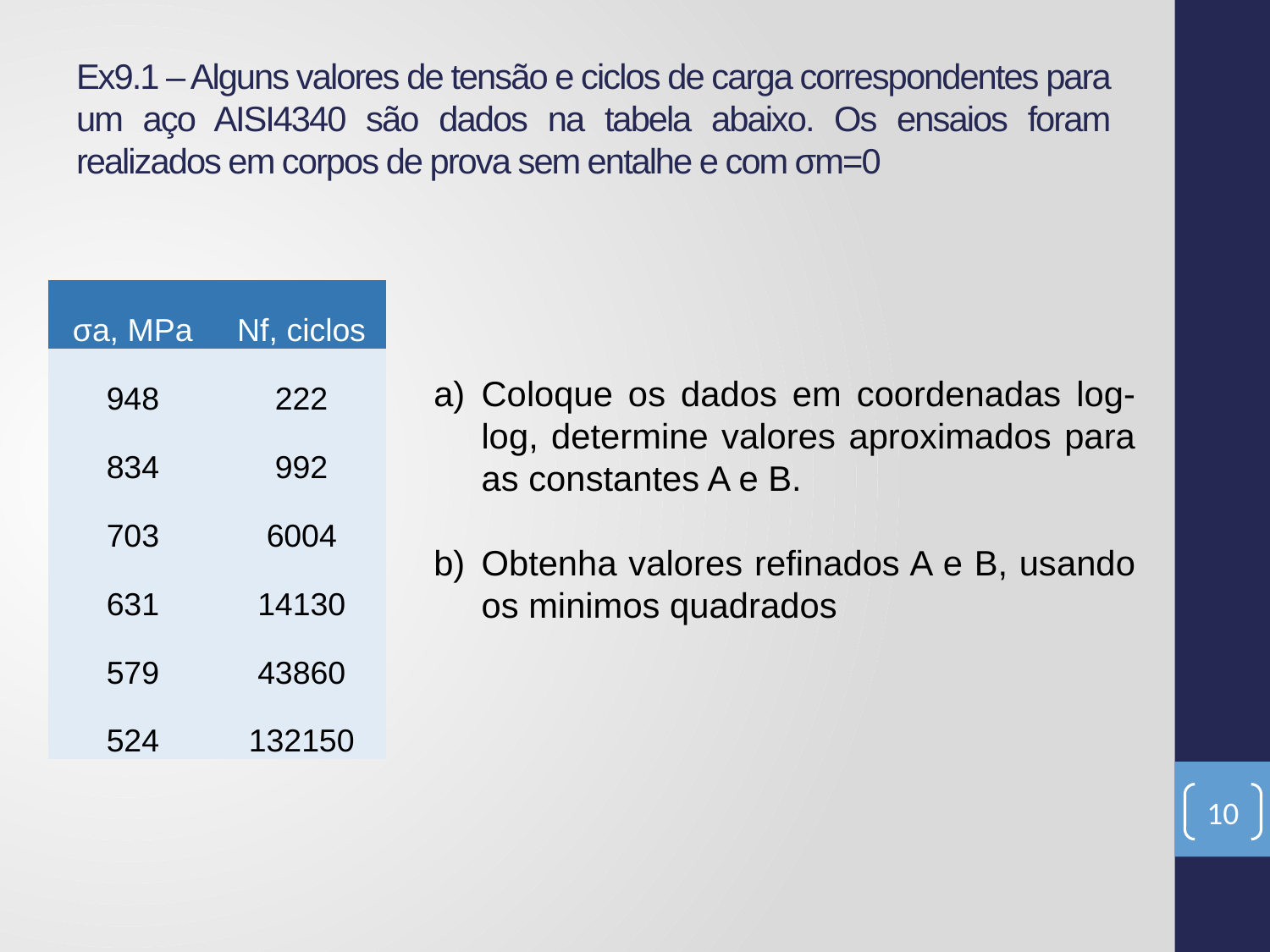

# Ex9.1 – Alguns valores de tensão e ciclos de carga correspondentes para um aço AISI4340 são dados na tabela abaixo. Os ensaios foram realizados em corpos de prova sem entalhe e com σm=0
| σa, MPa | Nf, ciclos |
| --- | --- |
| 948 | 222 |
| 834 | 992 |
| 703 | 6004 |
| 631 | 14130 |
| 579 | 43860 |
| 524 | 132150 |
Coloque os dados em coordenadas log-log, determine valores aproximados para as constantes A e B.

Obtenha valores refinados A e B, usando os minimos quadrados

10